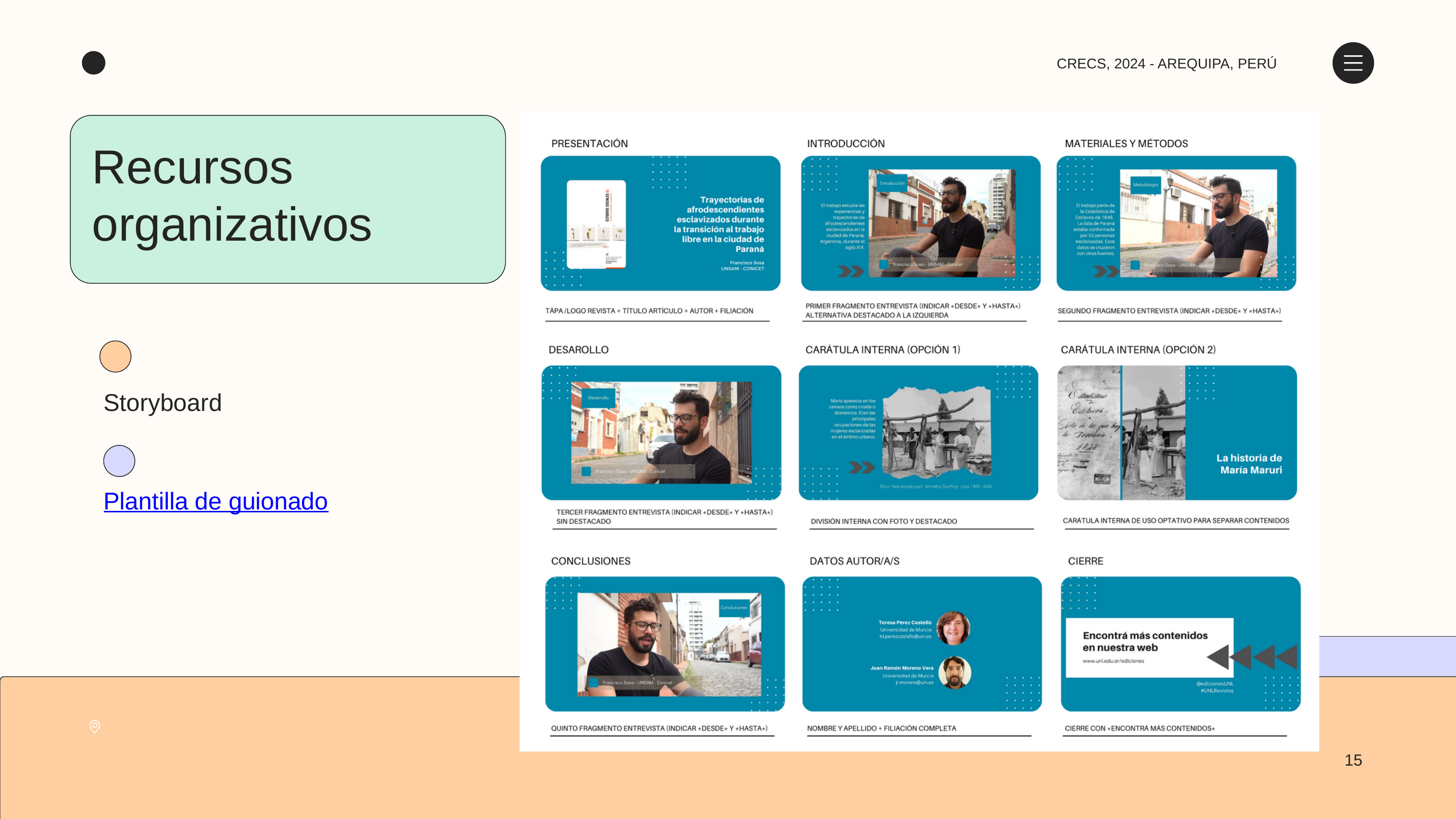

CRECS, 2024 - AREQUIPA, PERÚ

Recursos organizativos

Storyboard

Plantilla de guionado

15